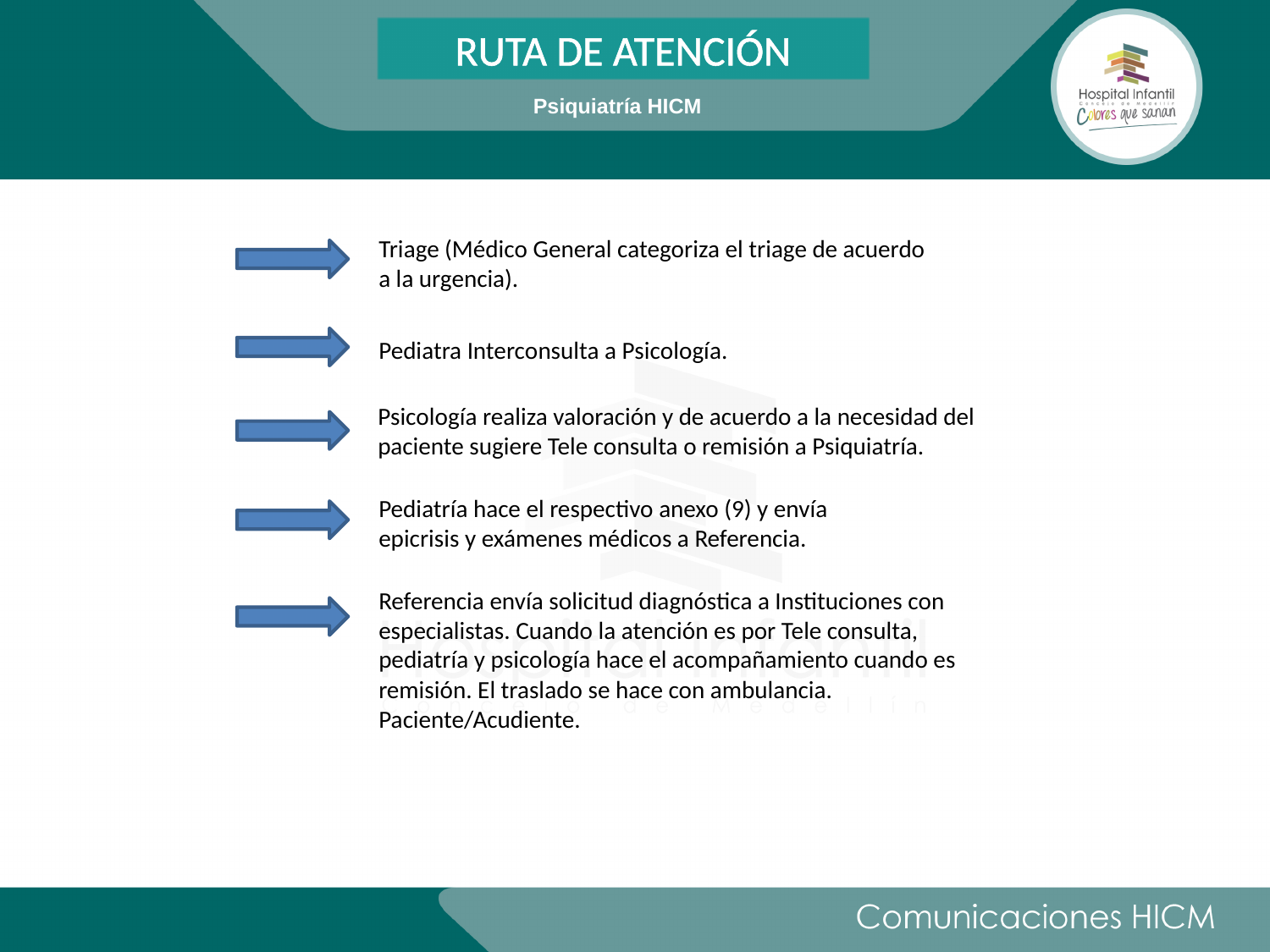

RUTA DE ATENCIÓN
Psiquiatría HICM
Triage (Médico General categoriza el triage de acuerdo a la urgencia).

Pediatra Interconsulta a Psicología.
Psicología realiza valoración y de acuerdo a la necesidad del
paciente sugiere Tele consulta o remisión a Psiquiatría.

Pediatría hace el respectivo anexo (9) y envía
epicrisis y exámenes médicos a Referencia.

Referencia envía solicitud diagnóstica a Instituciones con especialistas. Cuando la atención es por Tele consulta, pediatría y psicología hace el acompañamiento cuando es remisión. El traslado se hace con ambulancia. Paciente/Acudiente.